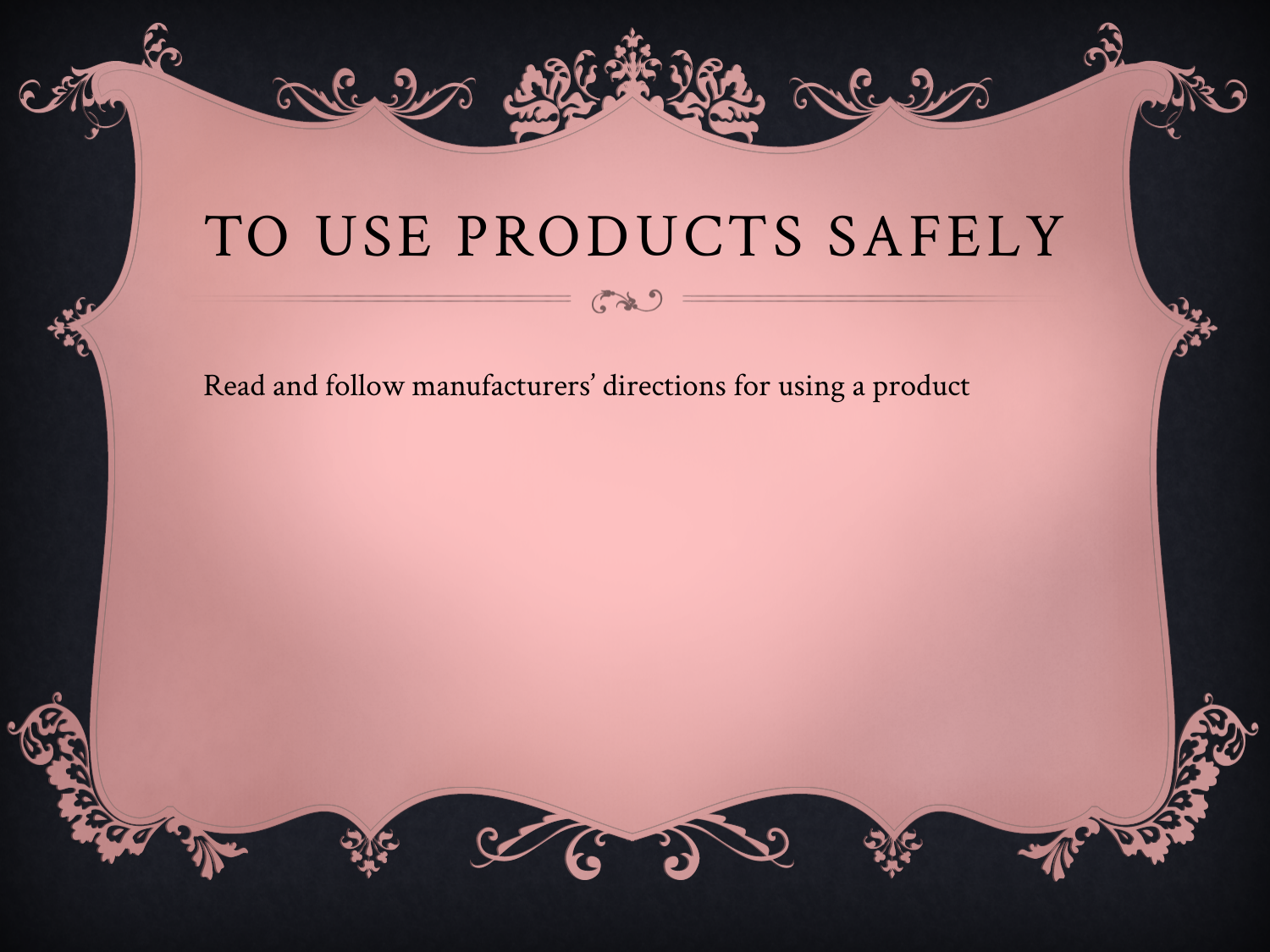

# To use products safely
Read and follow manufacturers’ directions for using a product